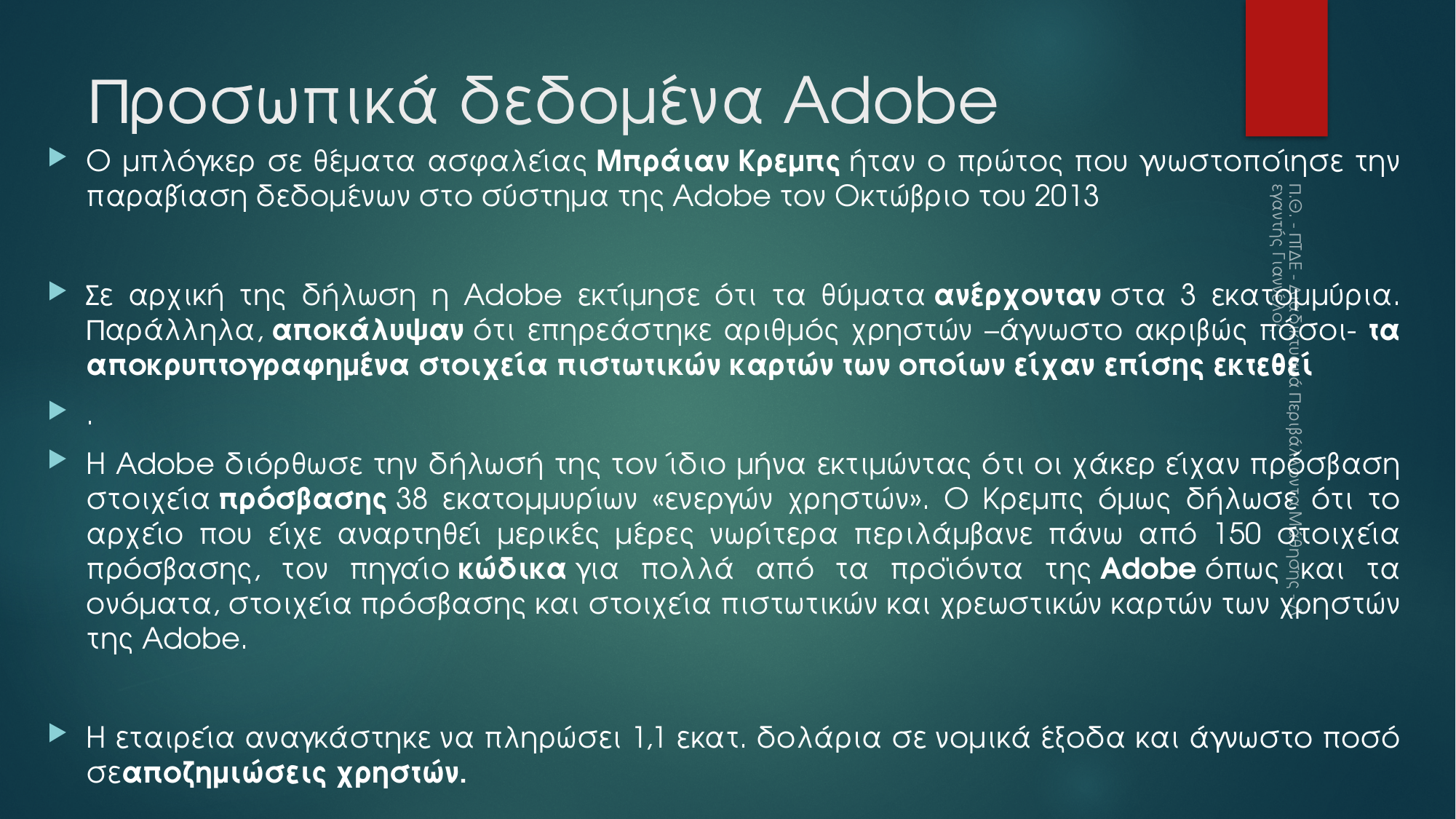

# Προσωπικά δεδομένα Adobe
Ο μπλόγκερ σε θέματα ασφαλείας Μπράιαν Κρεμπς ήταν ο πρώτος που γνωστοποίησε την παραβίαση δεδομένων στο σύστημα της Adobe τον Οκτώβριο του 2013

Σε αρχική της δήλωση η Adobe εκτίμησε ότι τα θύματα ανέρχονταν στα 3 εκατομμύρια. Παράλληλα, αποκάλυψαν ότι επηρεάστηκε αριθμός χρηστών –άγνωστο ακριβώς πόσοι- τα αποκρυπτογραφημένα στοιχεία πιστωτικών καρτών των οποίων είχαν επίσης εκτεθεί
.
Η Adobe διόρθωσε την δήλωσή της τον ίδιο μήνα εκτιμώντας ότι οι χάκερ είχαν πρόσβαση στοιχεία πρόσβασης 38 εκατομμυρίων «ενεργών χρηστών». Ο Κρεμπς όμως δήλωσε ότι το αρχείο που είχε αναρτηθεί μερικές μέρες νωρίτερα περιλάμβανε πάνω από 150 στοιχεία πρόσβασης, τον πηγαίο κώδικα για πολλά από τα προϊόντα της Adobe όπως και τα ονόματα, στοιχεία πρόσβασης και στοιχεία πιστωτικών και χρεωστικών καρτών των χρηστών της Adobe.

Η εταιρεία αναγκάστηκε να πληρώσει 1,1 εκατ. δολάρια σε νομικά έξοδα και άγνωστο ποσό σεαποζημιώσεις χρηστών.

Π.Θ. - ΠΤΔΕ - Διαδικτυακά Περιβάλλοντα Μάθησης - Λεγαντής Γιαννέλος